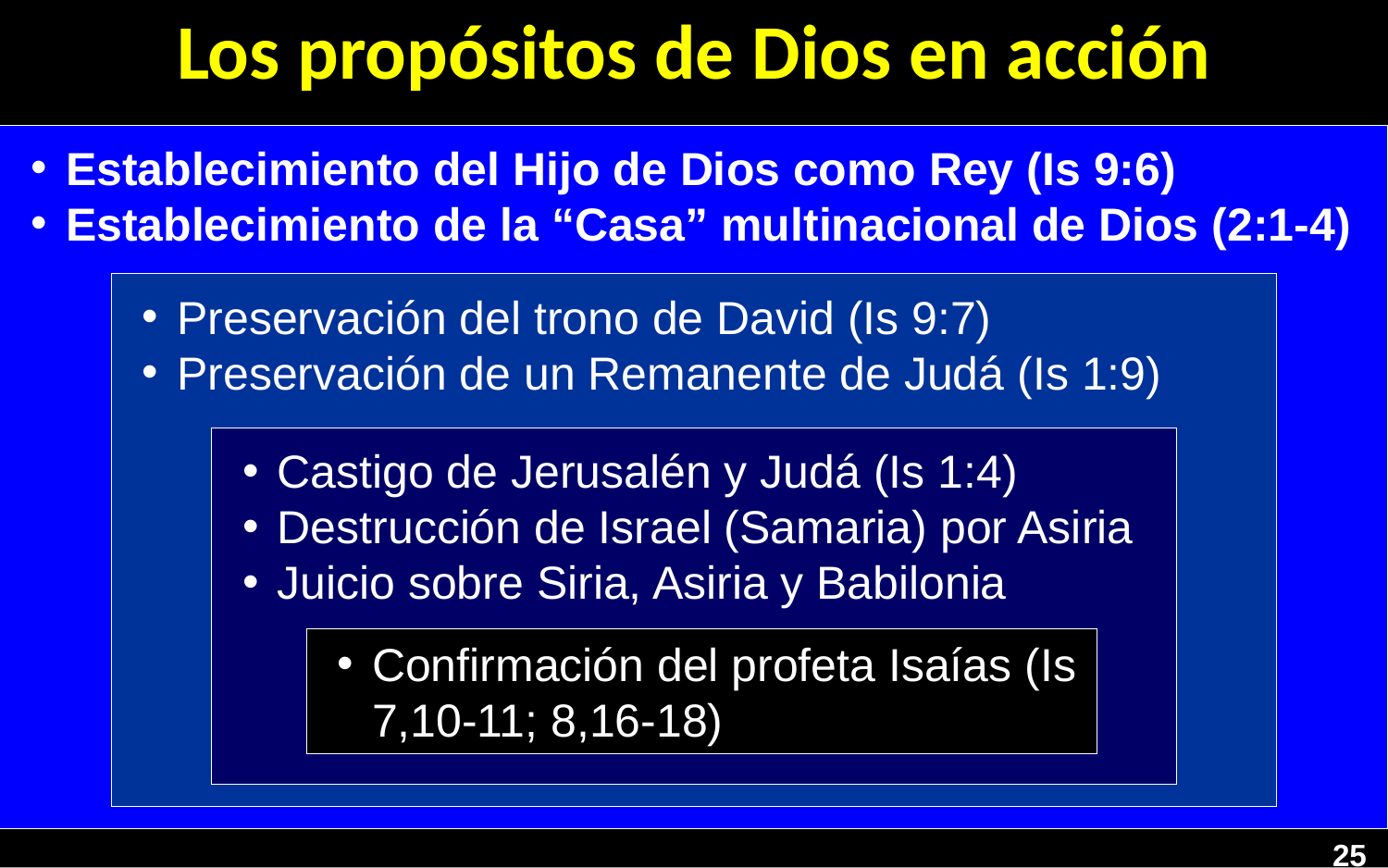

# Los propósitos de Dios en acción
Establecimiento del Hijo de Dios como Rey (Is 9:6)
Establecimiento de la “Casa” multinacional de Dios (2:1-4)
Preservación del trono de David (Is 9:7)
Preservación de un Remanente de Judá (Is 1:9)
Castigo de Jerusalén y Judá (Is 1:4)
Destrucción de Israel (Samaria) por Asiria
Juicio sobre Siria, Asiria y Babilonia
Confirmación del profeta Isaías (Is 7,10-11; 8,16-18)
25